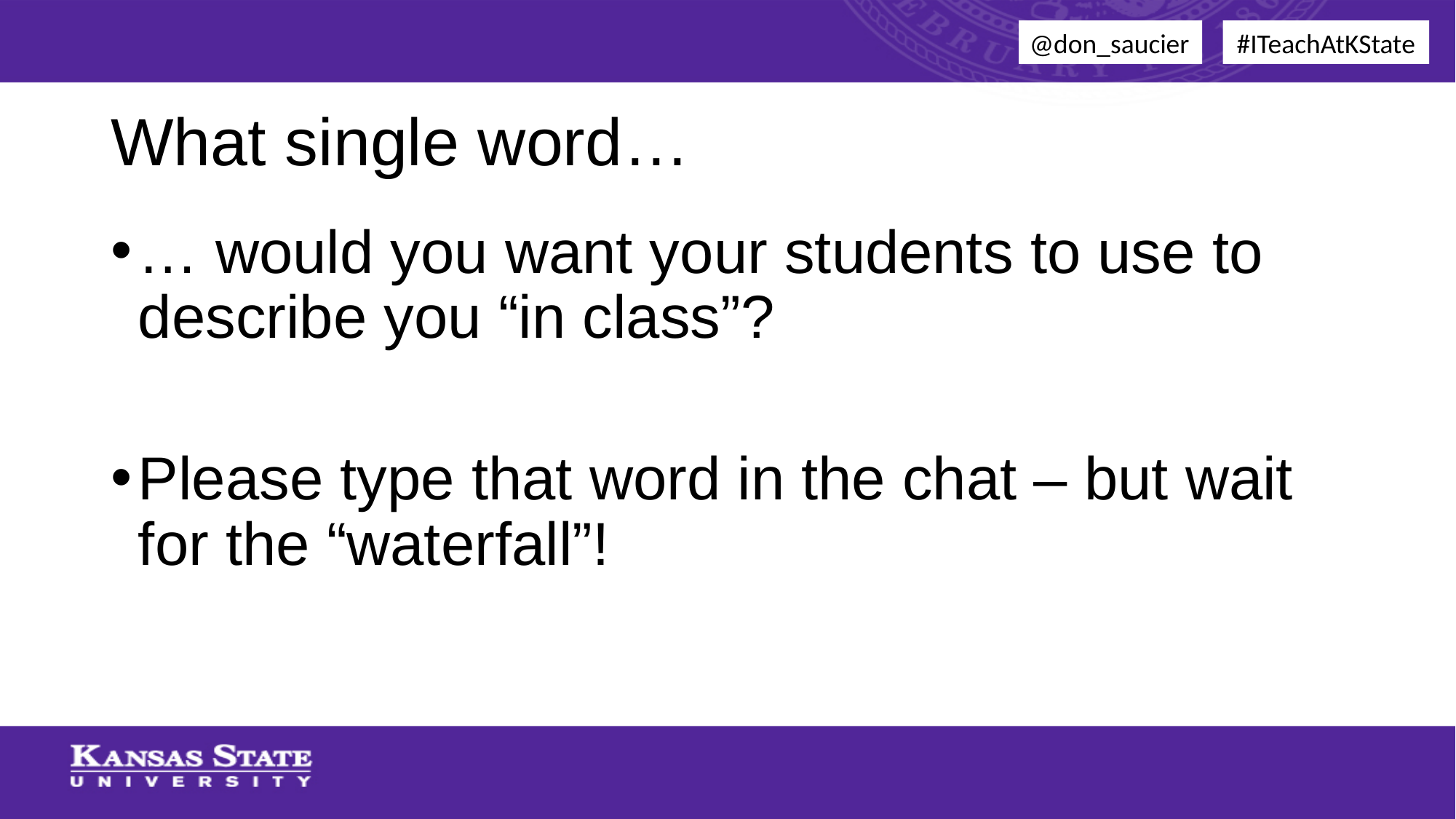

@don_saucier
#ITeachAtKState
# What single word…
… would you want your students to use to describe you “in class”?

Please type that word in the chat – but wait for the “waterfall”!